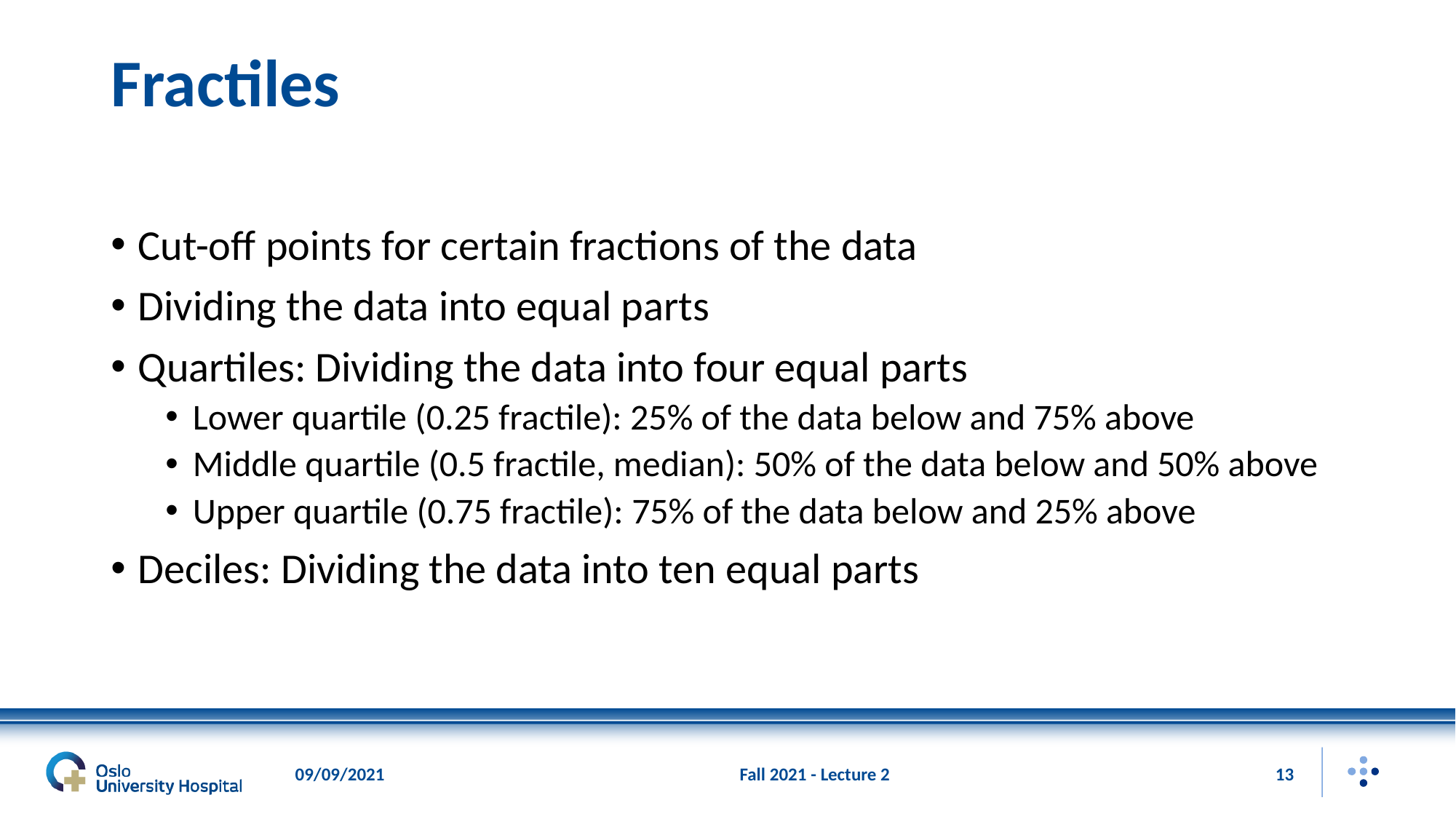

# Fractiles
Cut-off points for certain fractions of the data
Dividing the data into equal parts
Quartiles: Dividing the data into four equal parts
Lower quartile (0.25 fractile): 25% of the data below and 75% above
Middle quartile (0.5 fractile, median): 50% of the data below and 50% above
Upper quartile (0.75 fractile): 75% of the data below and 25% above
Deciles: Dividing the data into ten equal parts
09/09/2021
Fall 2021 - Lecture 2
13